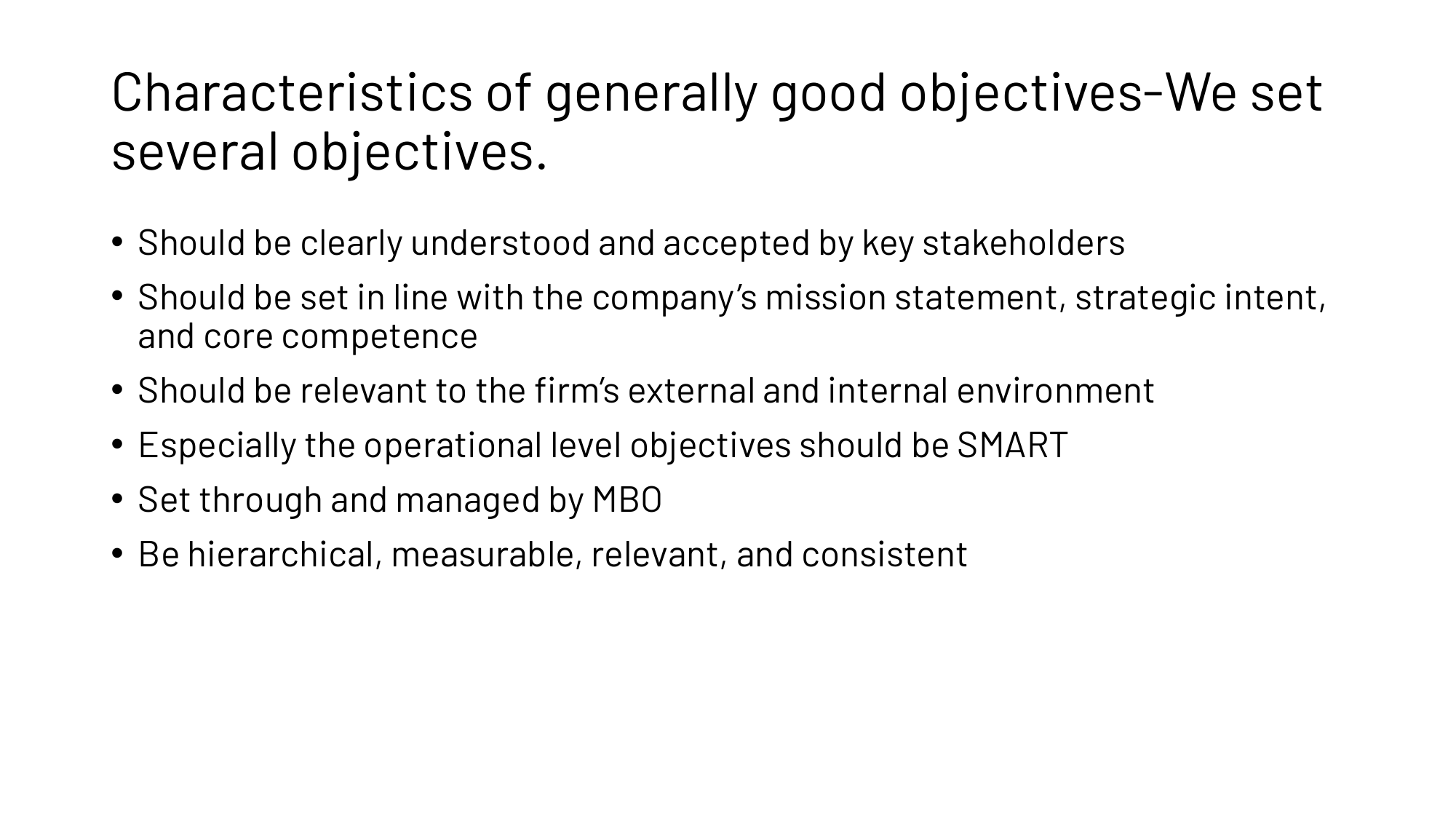

# Characteristics of generally good objectives-We set several objectives.
Should be clearly understood and accepted by key stakeholders
Should be set in line with the company’s mission statement, strategic intent, and core competence
Should be relevant to the firm’s external and internal environment
Especially the operational level objectives should be SMART
Set through and managed by MBO
Be hierarchical, measurable, relevant, and consistent